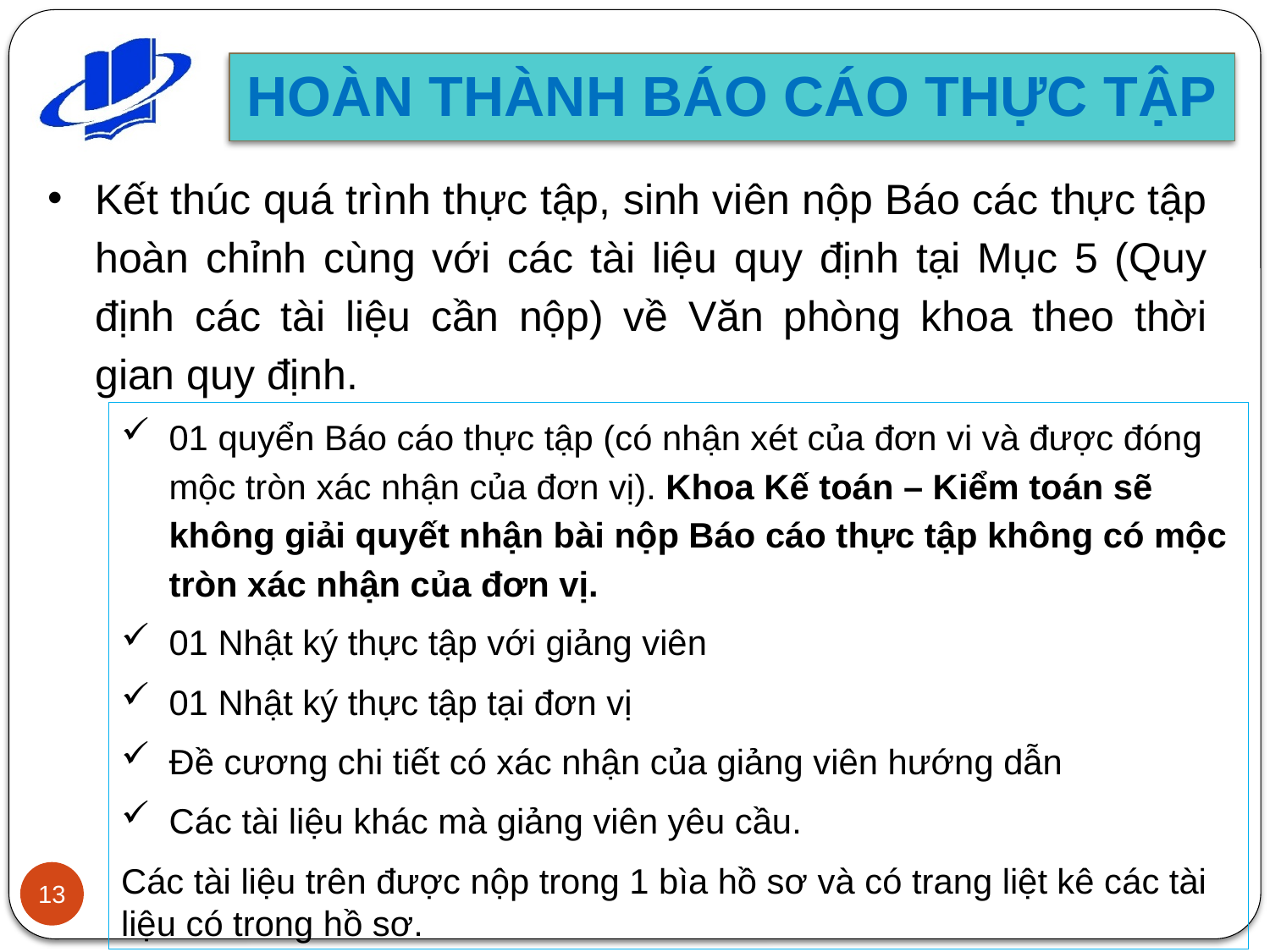

HOÀN THÀNH BÁO CÁO THỰC TẬP
Kết thúc quá trình thực tập, sinh viên nộp Báo các thực tập hoàn chỉnh cùng với các tài liệu quy định tại Mục 5 (Quy định các tài liệu cần nộp) về Văn phòng khoa theo thời gian quy định.
01 quyển Báo cáo thực tập (có nhận xét của đơn vi và được đóng mộc tròn xác nhận của đơn vị). Khoa Kế toán – Kiểm toán sẽ không giải quyết nhận bài nộp Báo cáo thực tập không có mộc tròn xác nhận của đơn vị.
01 Nhật ký thực tập với giảng viên
01 Nhật ký thực tập tại đơn vị
Đề cương chi tiết có xác nhận của giảng viên hướng dẫn
Các tài liệu khác mà giảng viên yêu cầu.
Các tài liệu trên được nộp trong 1 bìa hồ sơ và có trang liệt kê các tài liệu có trong hồ sơ.
13